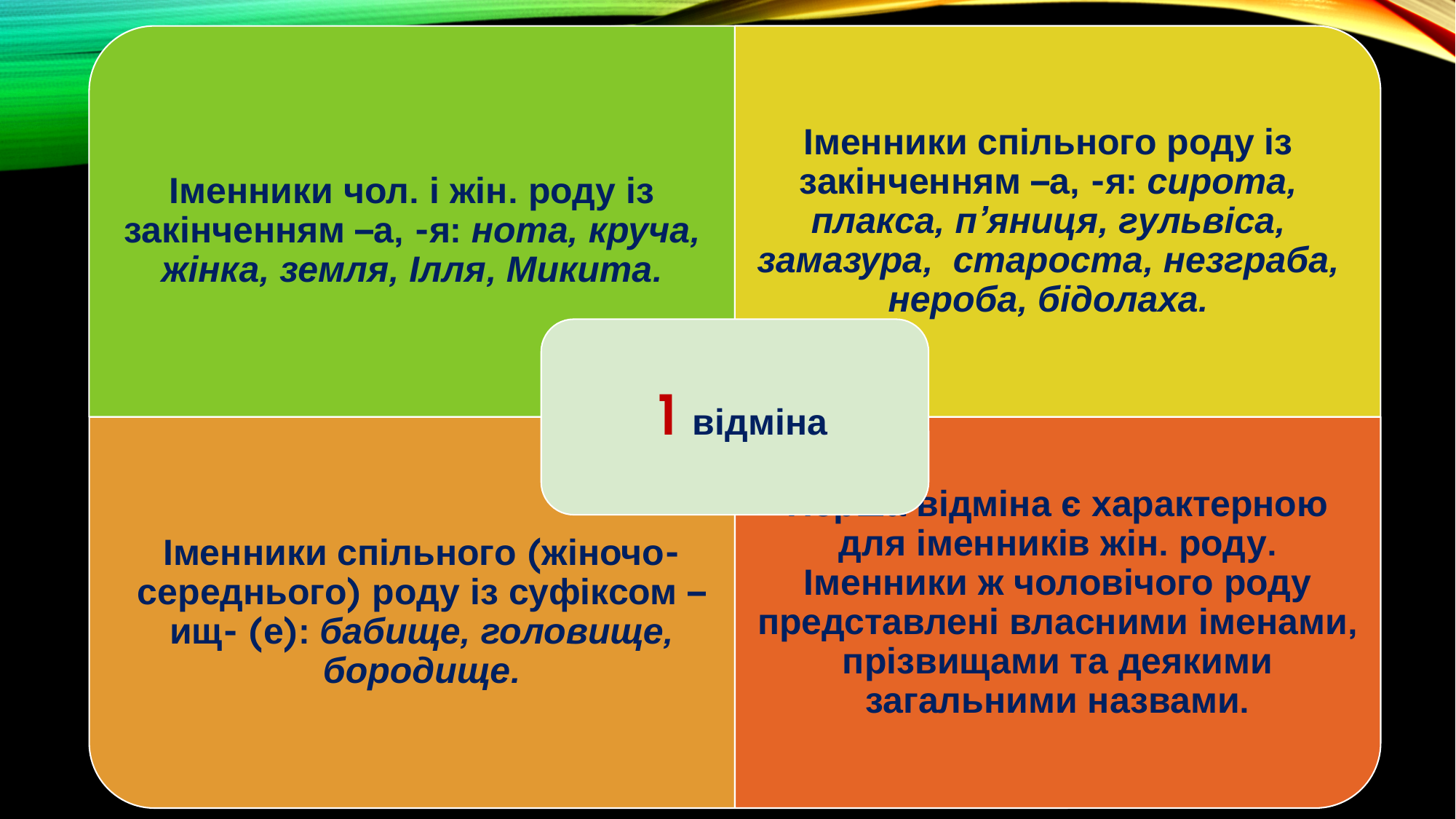

Іменники чол. і жін. роду із закінченням –а, -я: нота, круча, жінка, земля, Ілля, Микита.
Іменники спільного роду із закінченням –а, -я: сирота, плакса, п’яниця, гульвіса, замазура,  староста, незграба, нероба, бідолаха.
Іменники спільного (жіночо-середнього) роду із суфіксом –ищ- (е): бабище, головище, бородище.
Перша відміна є характерною для іменників жін. роду. Іменники ж чоловічого роду представлені власними іменами, прізвищами та деякими загальними назвами.
1 відміна